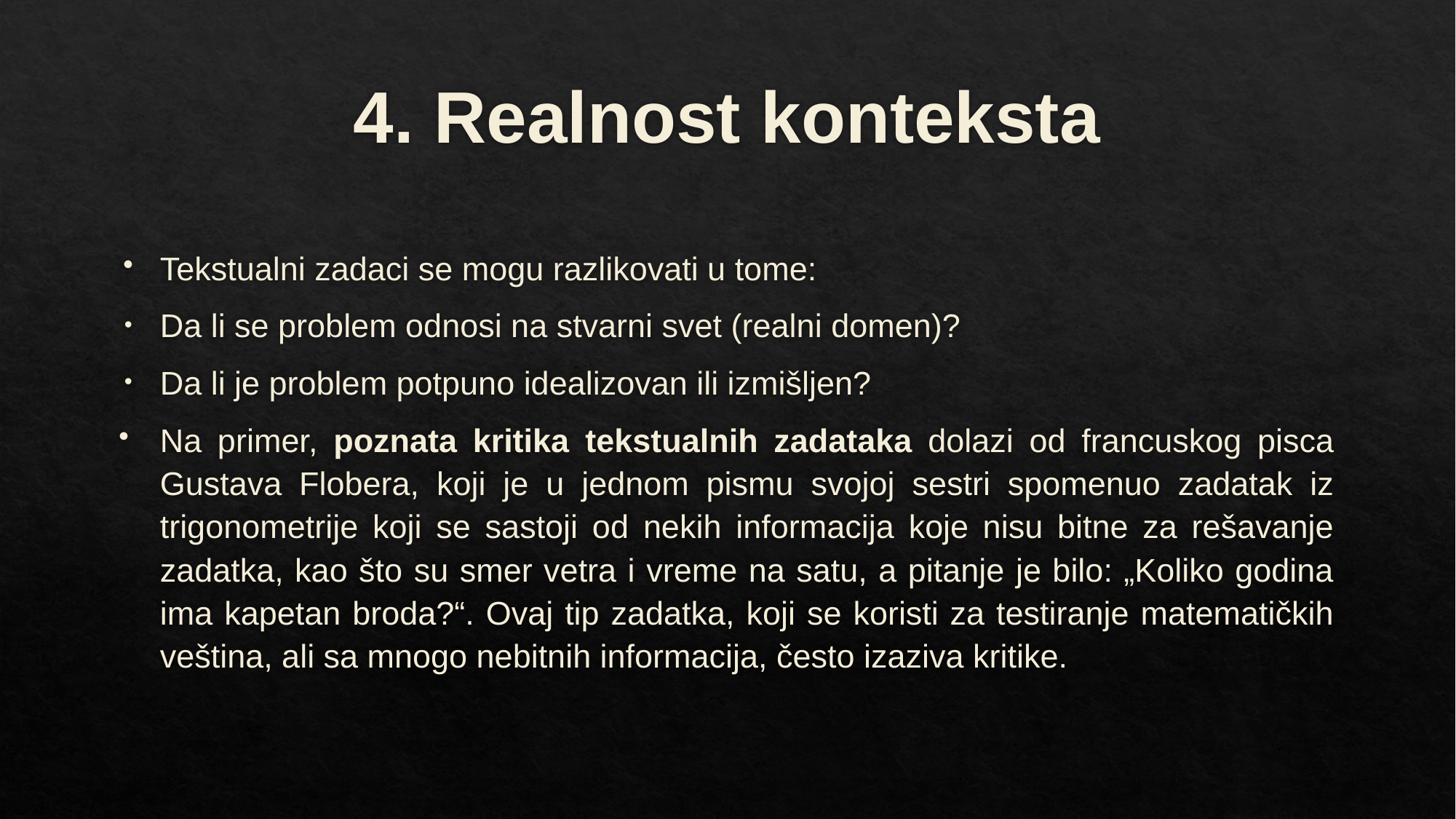

# 4. Realnost konteksta
Tekstualni zadaci se mogu razlikovati u tome:
Da li se problem odnosi na stvarni svet (realni domen)?
Da li je problem potpuno idealizovan ili izmišljen?
Na primer, poznata kritika tekstualnih zadataka dolazi od francuskog pisca Gustava Flobera, koji je u jednom pismu svojoj sestri spomenuo zadatak iz trigonometrije koji se sastoji od nekih informacija koje nisu bitne za rešavanje zadatka, kao što su smer vetra i vreme na satu, a pitanje je bilo: „Koliko godina ima kapetan broda?“. Ovaj tip zadatka, koji se koristi za testiranje matematičkih veština, ali sa mnogo nebitnih informacija, često izaziva kritike.